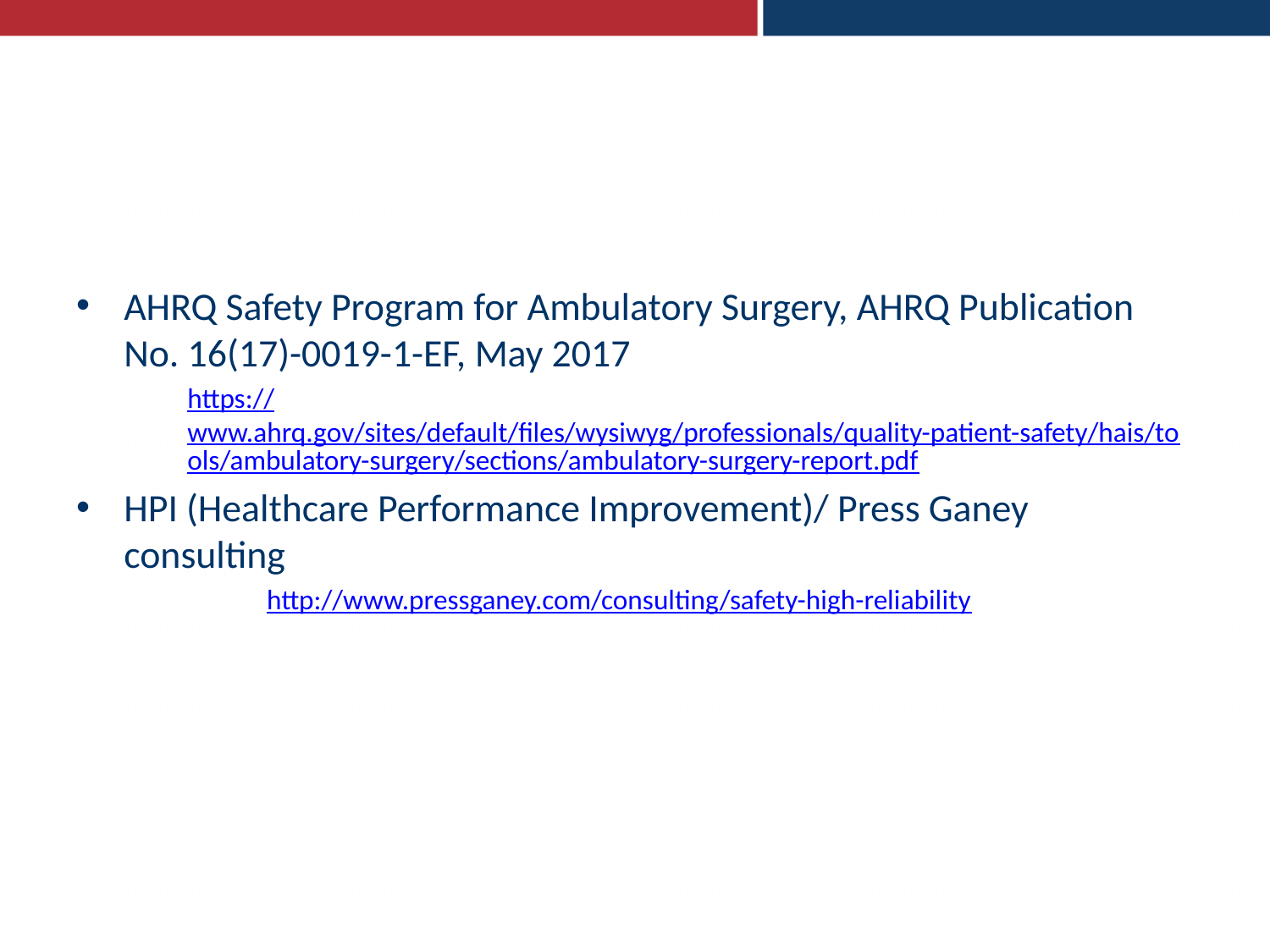

#
AHRQ Safety Program for Ambulatory Surgery, AHRQ Publication No. 16(17)-0019-1-EF, May 2017
https://www.ahrq.gov/sites/default/files/wysiwyg/professionals/quality-patient-safety/hais/tools/ambulatory-surgery/sections/ambulatory-surgery-report.pdf
HPI (Healthcare Performance Improvement)/ Press Ganey consulting
	http://www.pressganey.com/consulting/safety-high-reliability